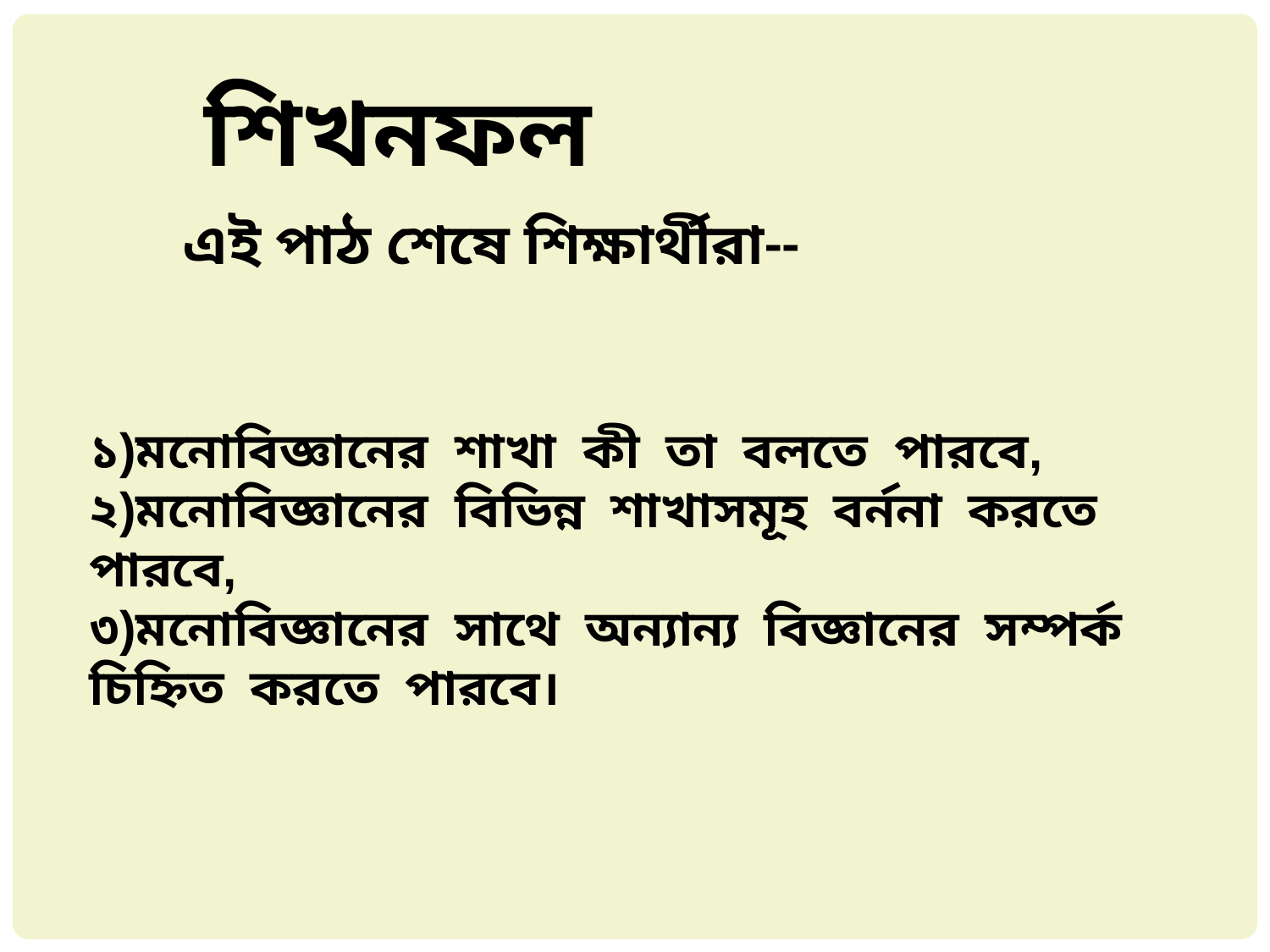

শিখনফল
এই পাঠ শেষে শিক্ষার্থীরা--

১)মনোবিজ্ঞানের  শাখা  কী  তা  বলতে  পারবে,
২)মনোবিজ্ঞানের  বিভিন্ন  শাখাসমূহ  বর্ননা  করতে  পারবে,
৩)মনোবিজ্ঞানের  সাথে  অন্যান্য  বিজ্ঞানের  সম্পর্ক  চিহ্নিত  করতে  পারবে।